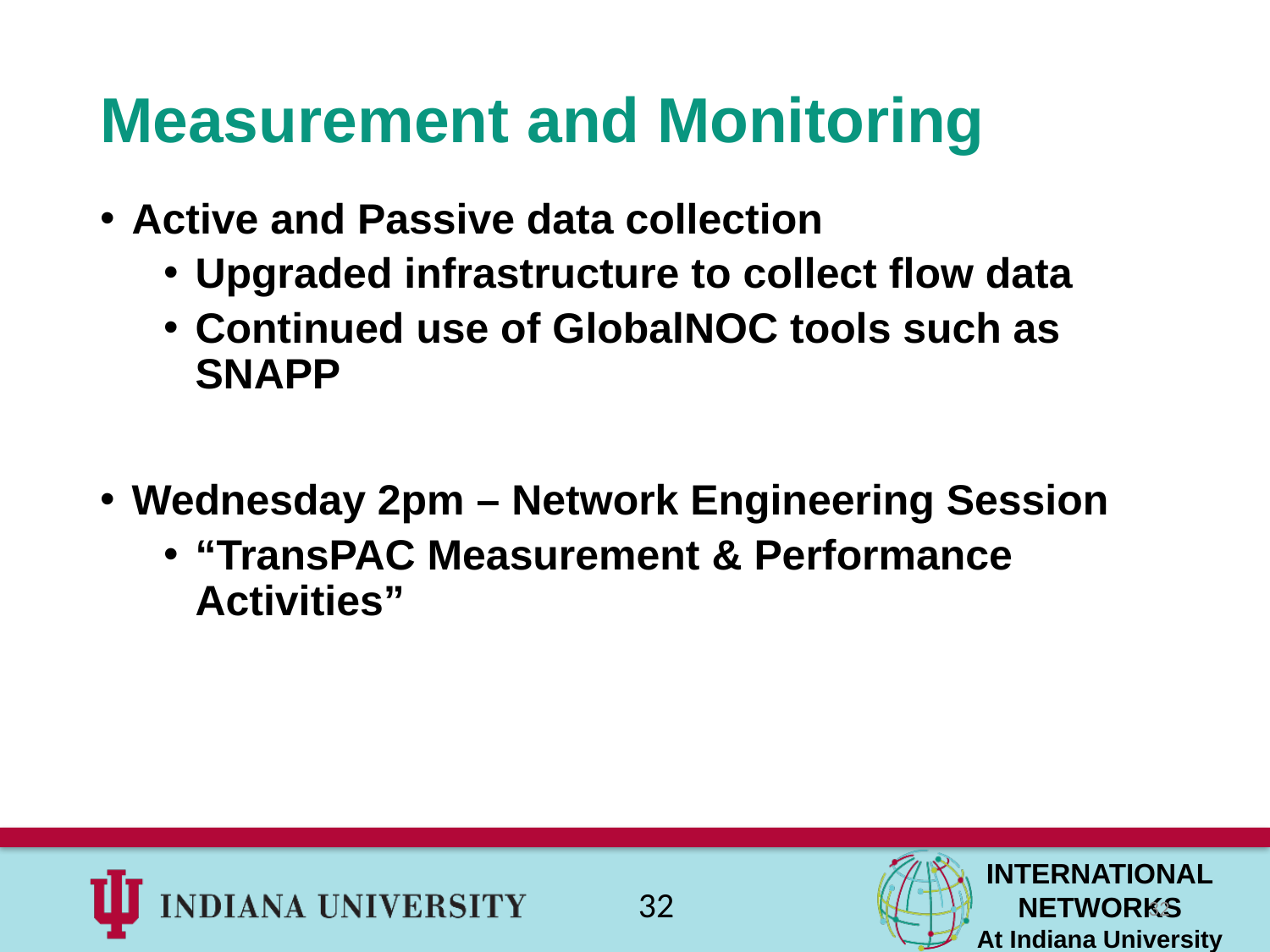

# Measurement and Monitoring
Active and Passive data collection
Upgraded infrastructure to collect flow data
Continued use of GlobalNOC tools such as SNAPP

Wednesday 2pm – Network Engineering Session
“TransPAC Measurement & Performance Activities”
32